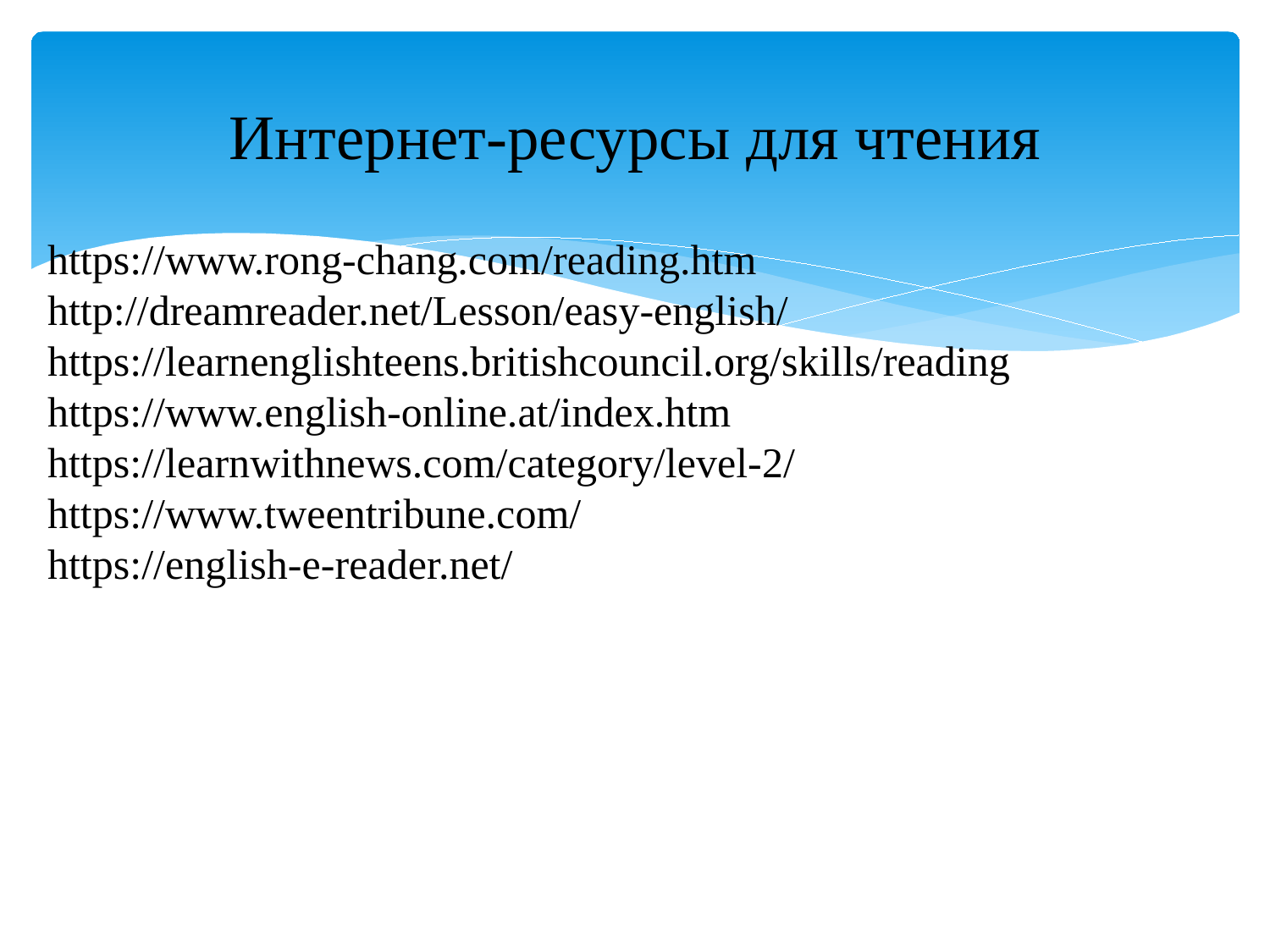

# Интернет-ресурсы для чтения
https://www.rong-chang.com/reading.htm
http://dreamreader.net/Lesson/easy-english/
https://learnenglishteens.britishcouncil.org/skills/reading
https://www.english-online.at/index.htm
https://learnwithnews.com/category/level-2/
https://www.tweentribune.com/
https://english-e-reader.net/